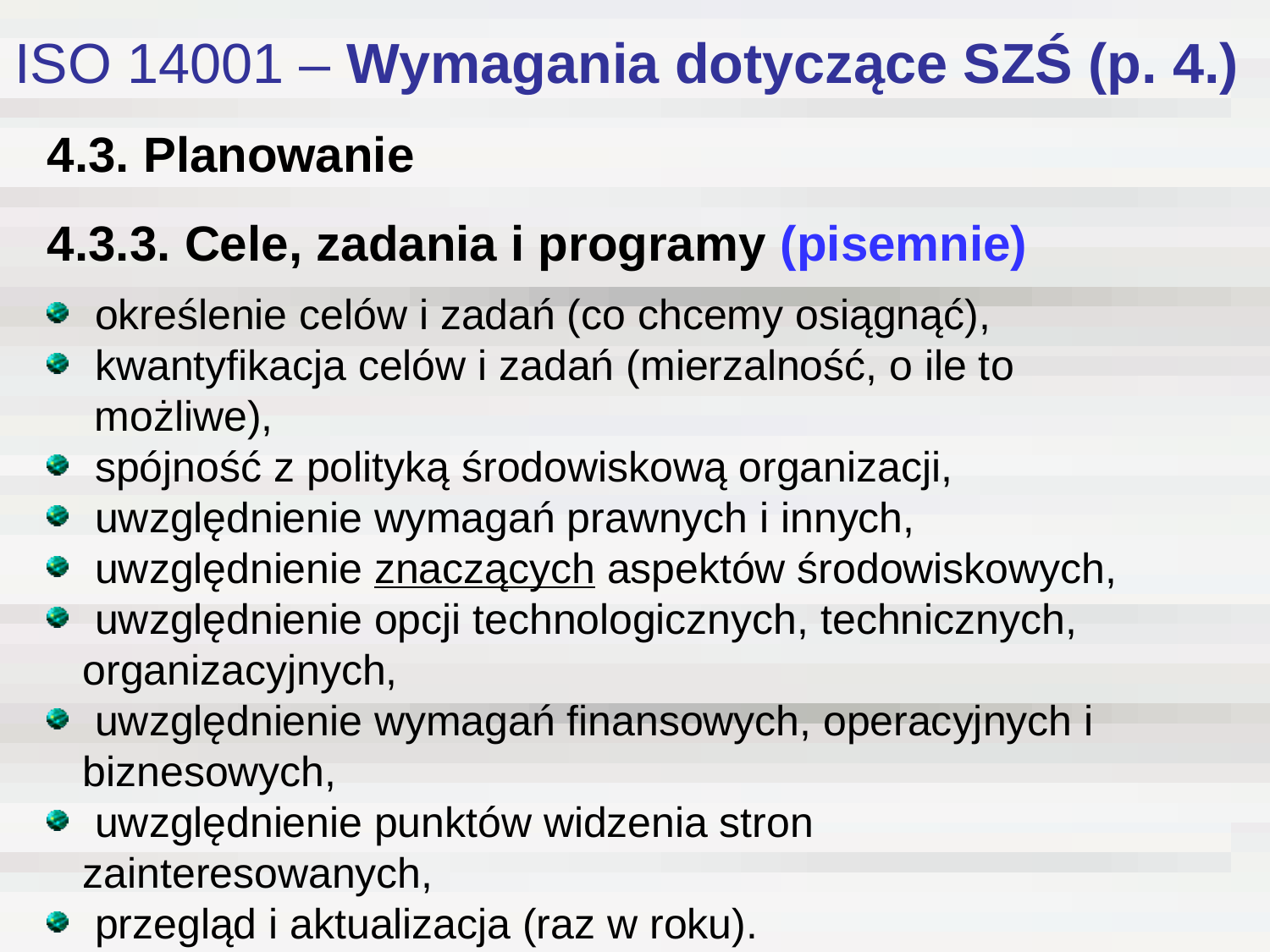

# ISO 14001 – Wymagania dotyczące SZŚ (p. 4.)
4.3. Planowanie

4.3.3. Cele, zadania i programy (pisemnie)

określenie celów i zadań (co chcemy osiągnąć),
kwantyfikacja celów i zadań (mierzalność, o ile to
    możliwe),
spójność z polityką środowiskową organizacji,
uwzględnienie wymagań prawnych i innych,
uwzględnienie znaczących aspektów środowiskowych,
uwzględnienie opcji technologicznych, technicznych,
   organizacyjnych,
uwzględnienie wymagań finansowych, operacyjnych i
   biznesowych,
uwzględnienie punktów widzenia stron
   zainteresowanych,
przegląd i aktualizacja (raz w roku).